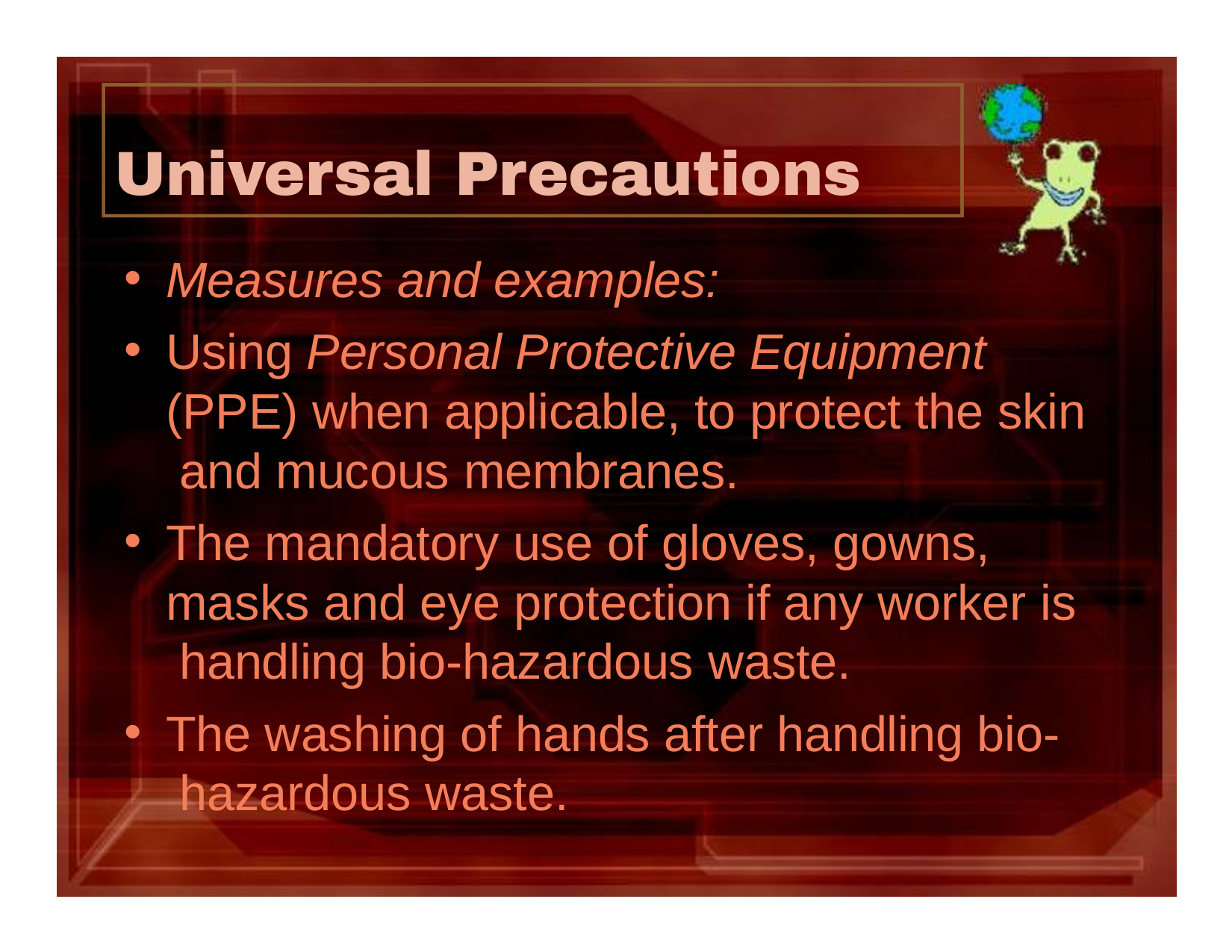

# Universal Precautions
Measures and examples:
Using Personal Protective Equipment  (PPE) when applicable, to protect the skin  and mucous membranes.
The mandatory use of gloves, gowns,  masks and eye protection if any worker is  handling bio-hazardous waste.
The washing of hands after handling bio-  hazardous waste.